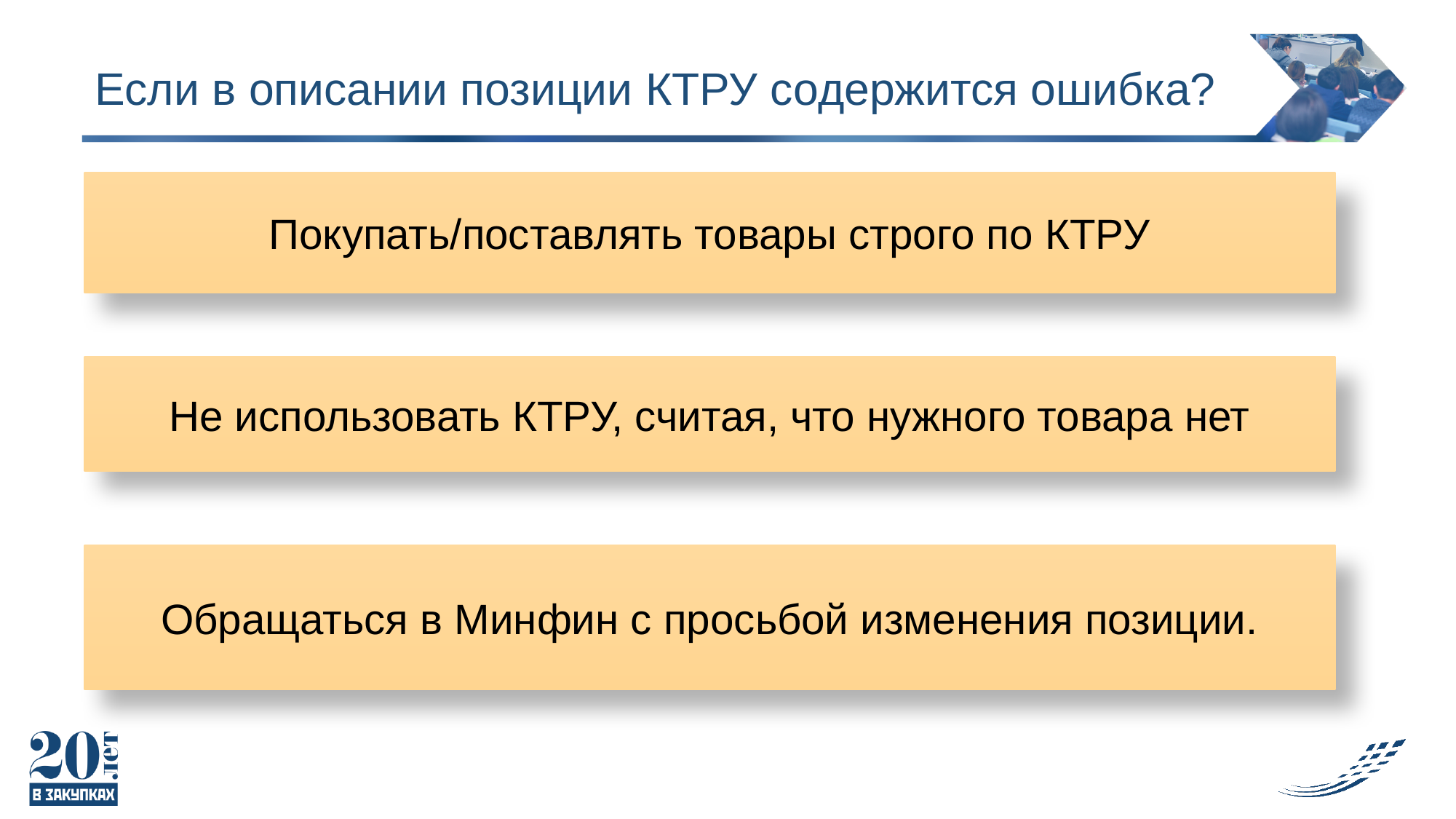

# Если в описании позиции КТРУ содержится ошибка?
Покупать/поставлять товары строго по КТРУ
Не использовать КТРУ, считая, что нужного товара нет
Обращаться в Минфин с просьбой изменения позиции.